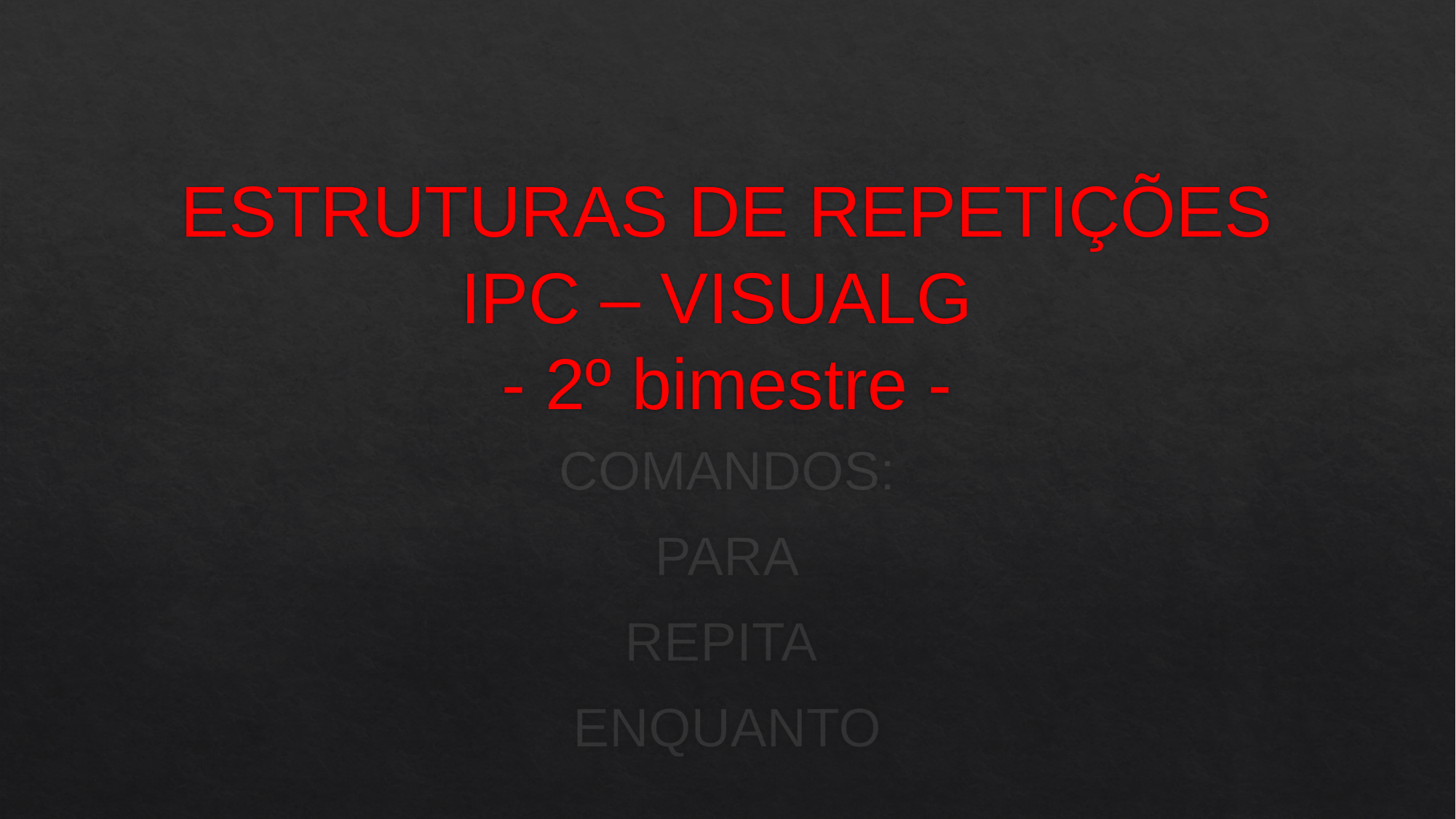

# ESTRUTURAS DE REPETIÇÕES IPC – VISUALG - 2º bimestre -
COMANDOS:
PARA
REPITA
ENQUANTO